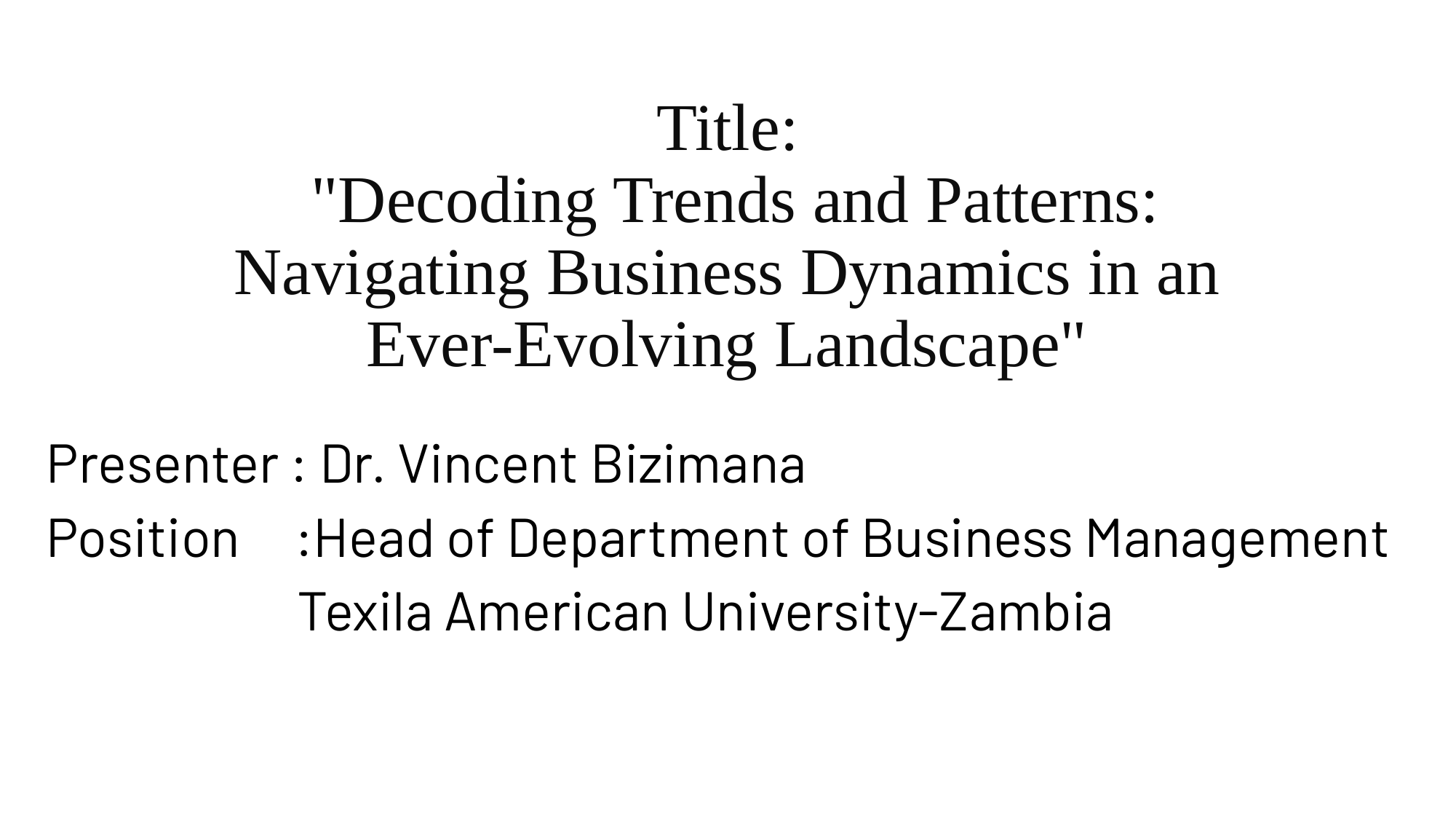

# Title: "Decoding Trends and Patterns: Navigating Business Dynamics in an Ever-Evolving Landscape"
Presenter : Dr. Vincent Bizimana
Position     :Head of Department of Business Management
                       Texila American University-Zambia